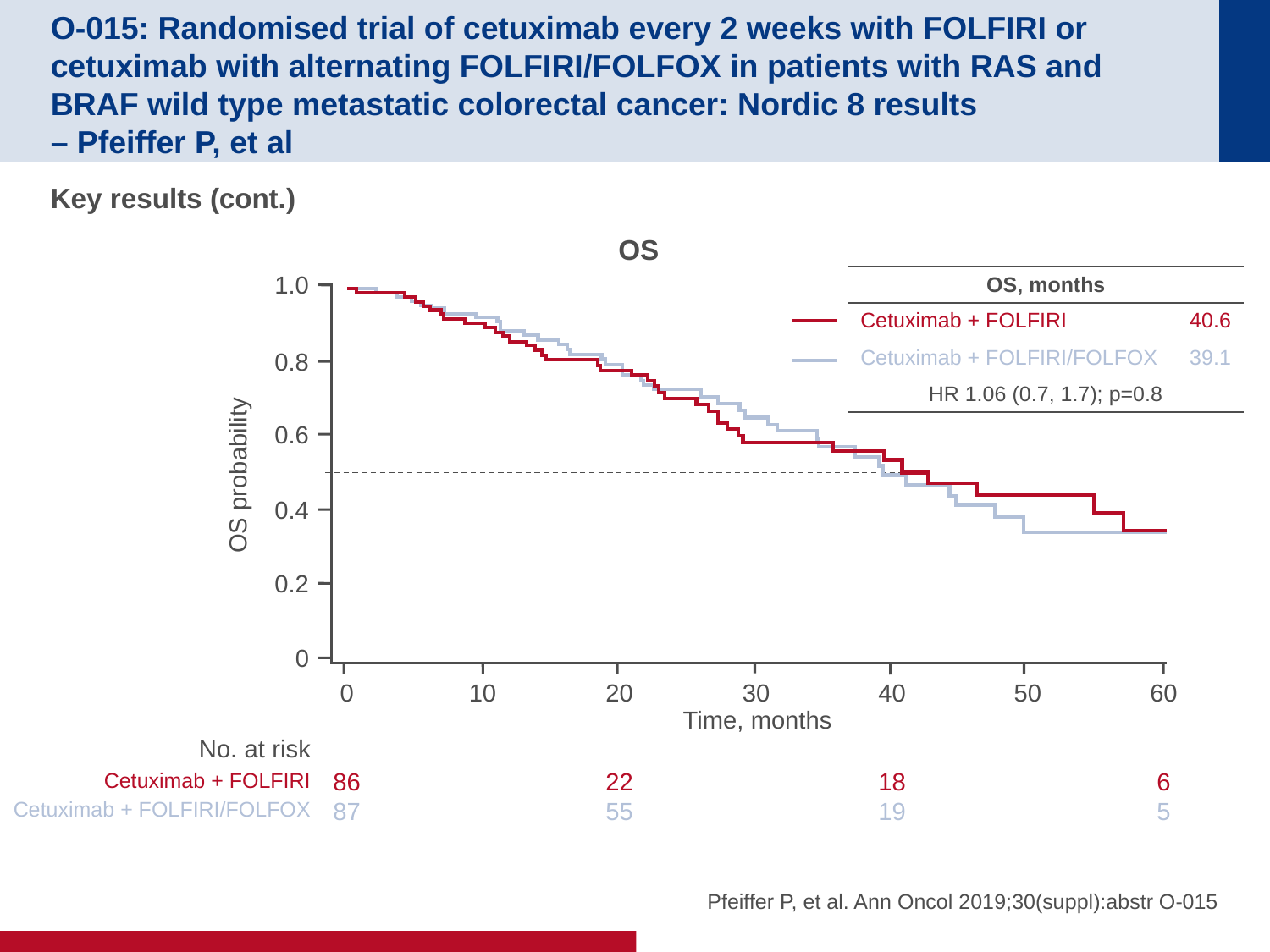

# O-015: Randomised trial of cetuximab every 2 weeks with FOLFIRI or cetuximab with alternating FOLFIRI/FOLFOX in patients with RAS and BRAF wild type metastatic colorectal cancer: Nordic 8 results – Pfeiffer P, et al
Key results (cont.)

OS
1.0

0.8

0.6

OS probability
0.4

0.2

0

0

86
87

20

22
55

10

30

40

18
19
50

60

6
5
Time, months

| OS, months |  |
| --- | --- |
| Cetuximab + FOLFIRI | 40.6 |
| Cetuximab + FOLFIRI/FOLFOX | 39.1 |
| HR 1.06 (0.7, 1.7); p=0.8 |  |
No. at risk
Cetuximab + FOLFIRI
Cetuximab + FOLFIRI/FOLFOX
Pfeiffer P, et al. Ann Oncol 2019;30(suppl):abstr O-015